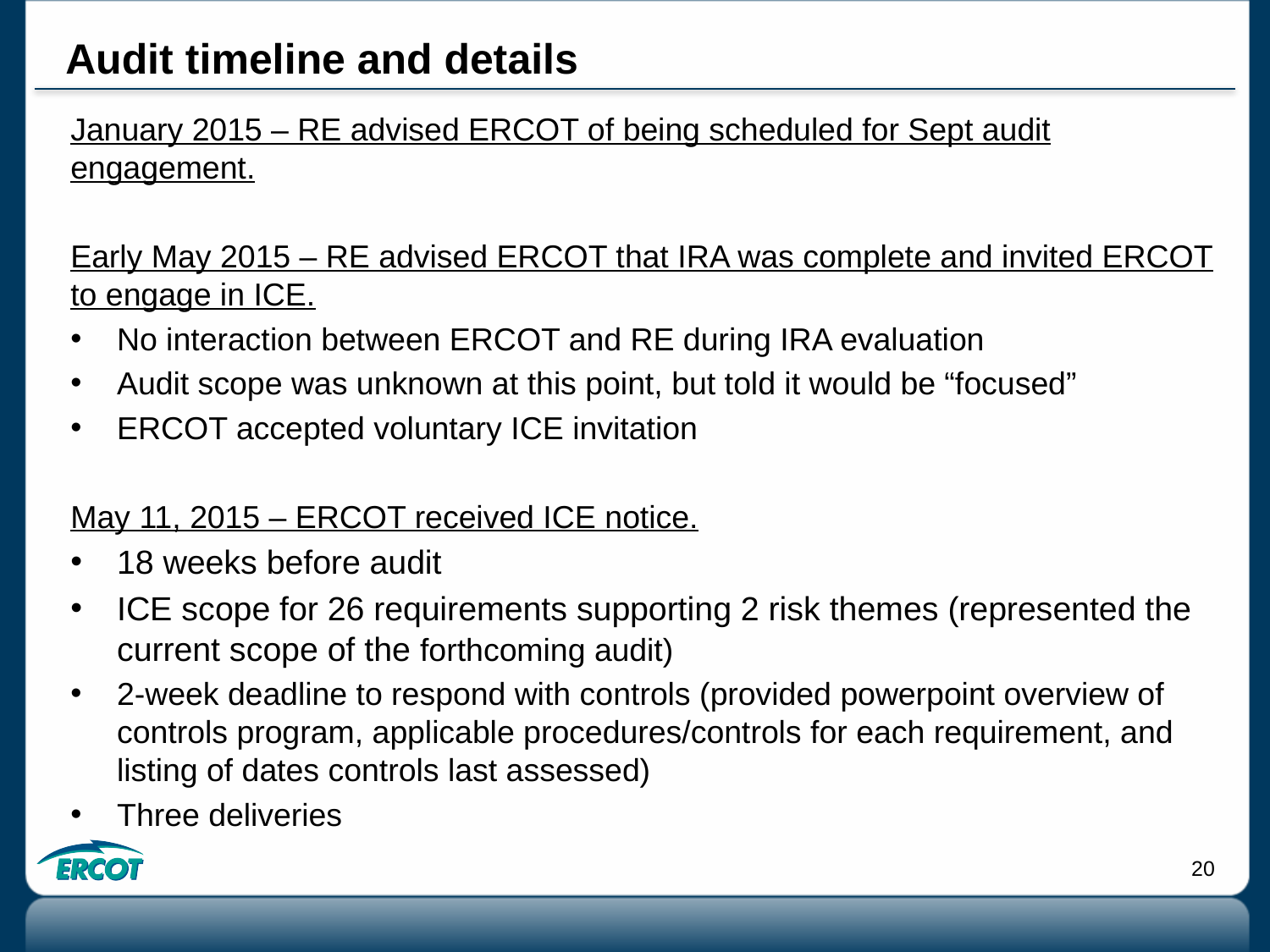

# Audit timeline and details
January 2015 – RE advised ERCOT of being scheduled for Sept audit engagement.

Early May 2015 – RE advised ERCOT that IRA was complete and invited ERCOT to engage in ICE.
No interaction between ERCOT and RE during IRA evaluation
Audit scope was unknown at this point, but told it would be “focused”
ERCOT accepted voluntary ICE invitation

May 11, 2015 – ERCOT received ICE notice.
18 weeks before audit
ICE scope for 26 requirements supporting 2 risk themes (represented the current scope of the forthcoming audit)
2-week deadline to respond with controls (provided powerpoint overview of controls program, applicable procedures/controls for each requirement, and listing of dates controls last assessed)
Three deliveries